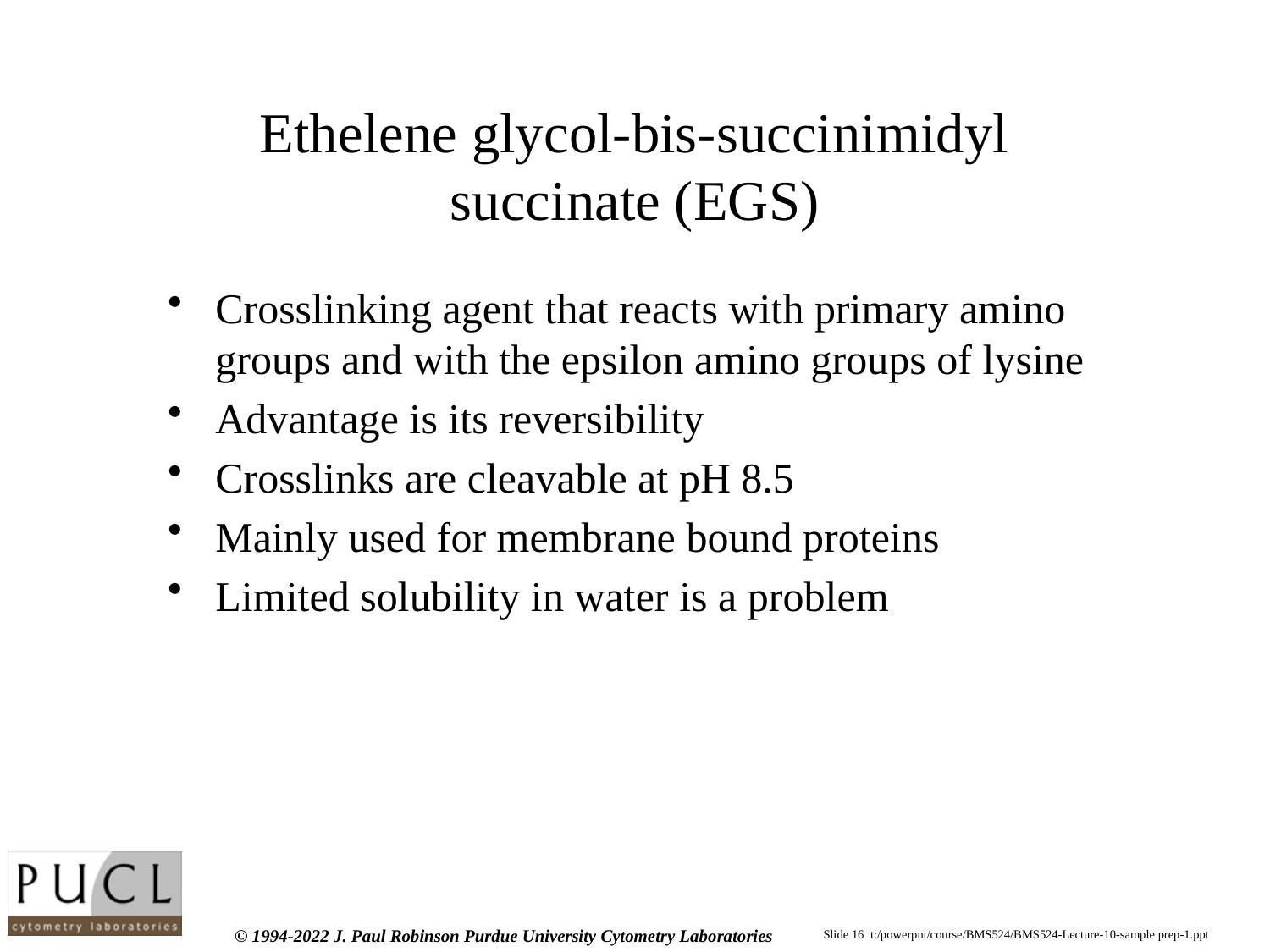

# Ethelene glycol-bis-succinimidyl succinate (EGS)
Crosslinking agent that reacts with primary amino groups and with the epsilon amino groups of lysine
Advantage is its reversibility
Crosslinks are cleavable at pH 8.5
Mainly used for membrane bound proteins
Limited solubility in water is a problem